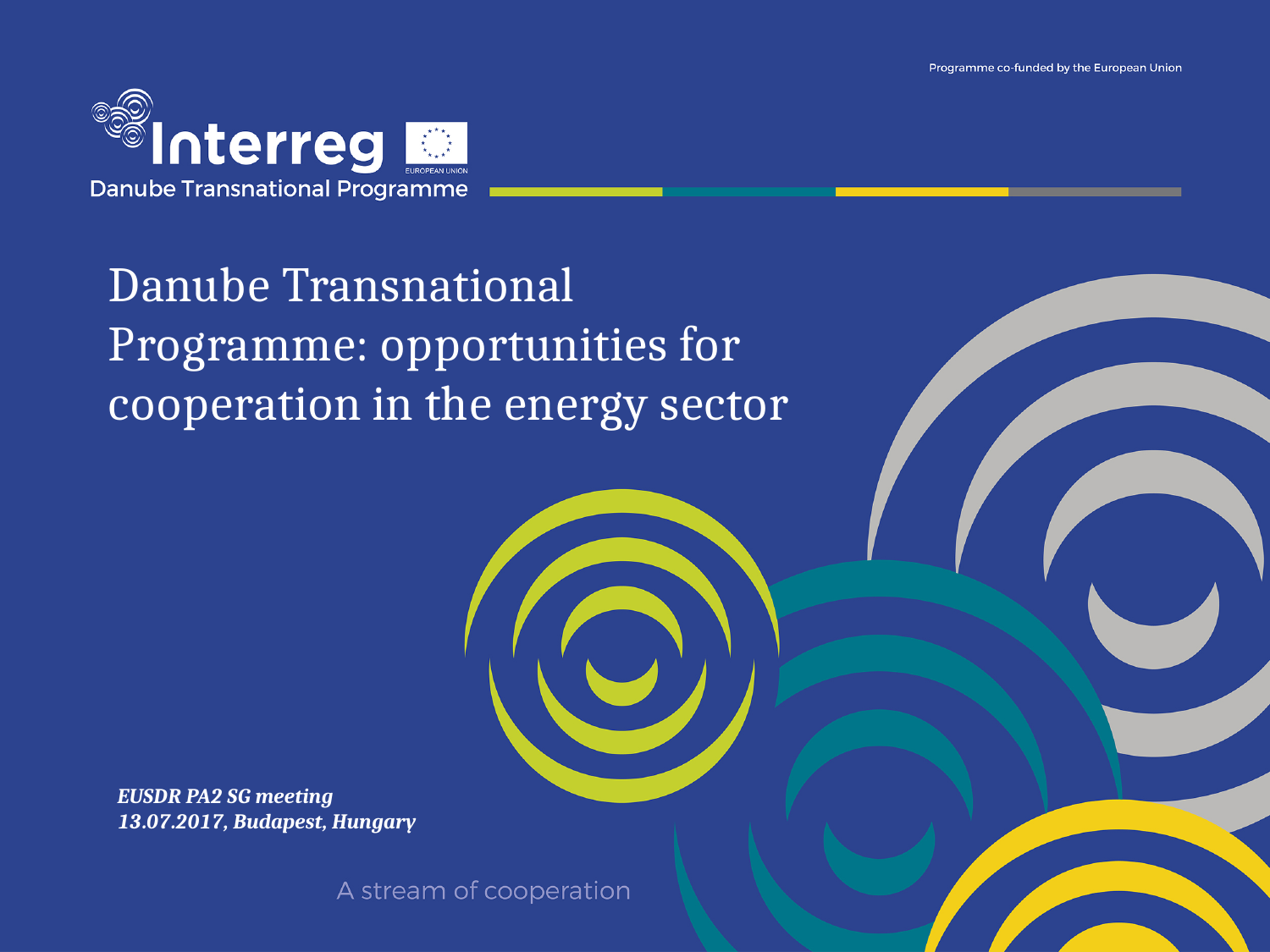

# Danube Transnational Programme: opportunities for cooperation in the energy sector
EUSDR PA2 SG meeting
13.07.2017, Budapest, Hungary